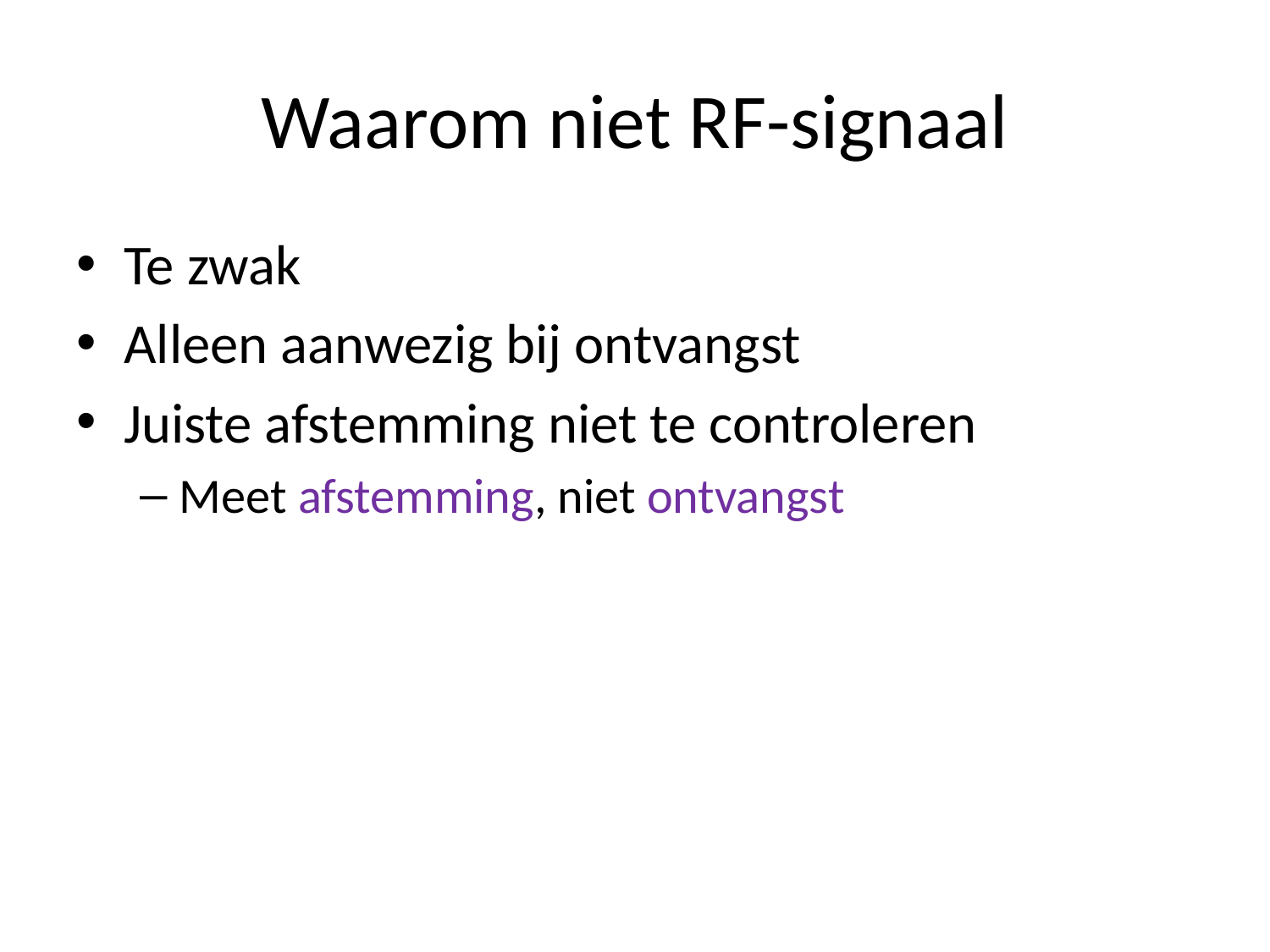

# Waarom niet RF-signaal
Te zwak
Alleen aanwezig bij ontvangst
Juiste afstemming niet te controleren
Meet afstemming, niet ontvangst